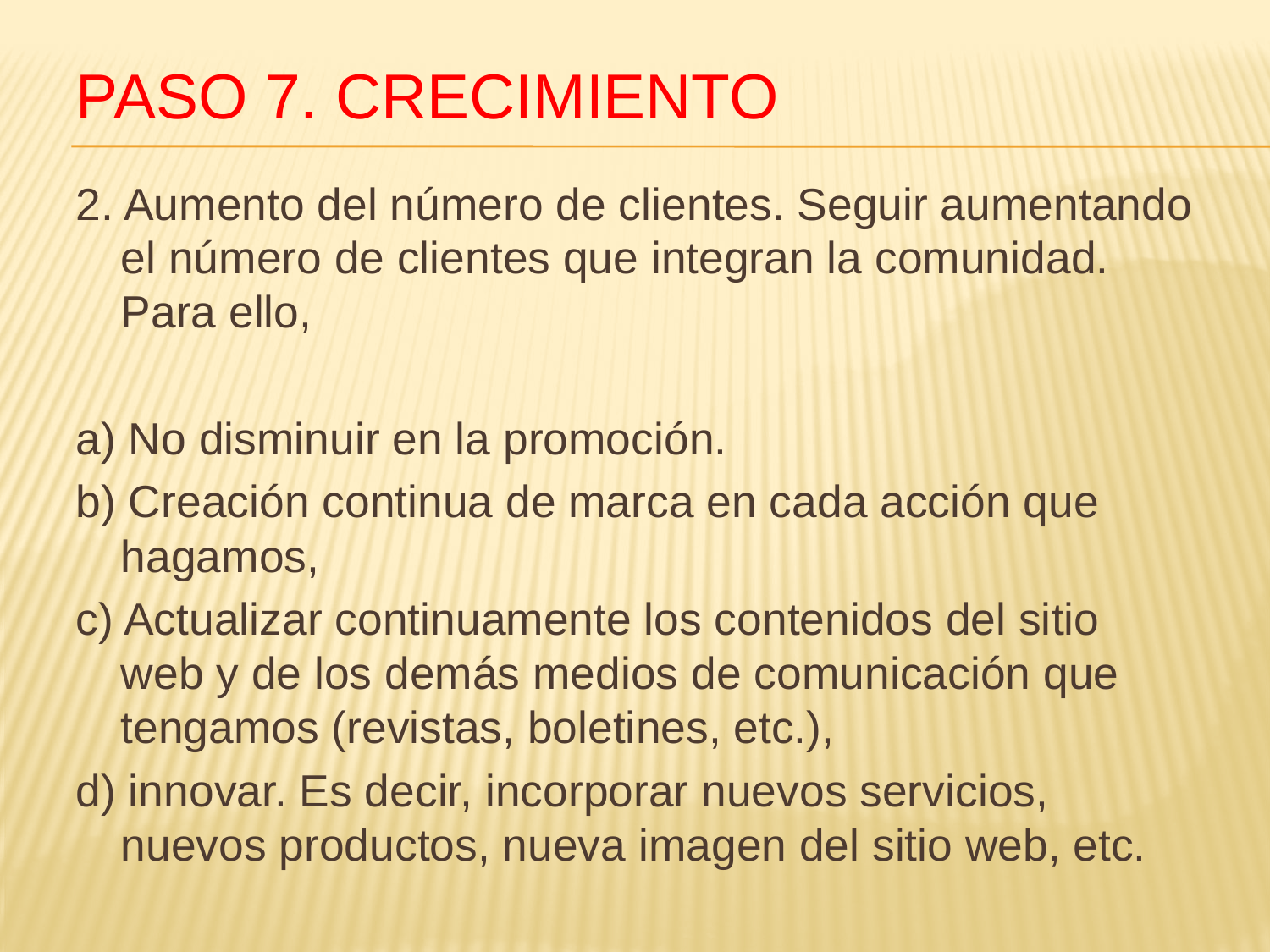

# PASO 7. Crecimiento
2. Aumento del número de clientes. Seguir aumentando el número de clientes que integran la comunidad. Para ello,

a) No disminuir en la promoción.
b) Creación continua de marca en cada acción que hagamos,
c) Actualizar continuamente los contenidos del sitio web y de los demás medios de comunicación que tengamos (revistas, boletines, etc.),
d) innovar. Es decir, incorporar nuevos servicios, nuevos productos, nueva imagen del sitio web, etc.